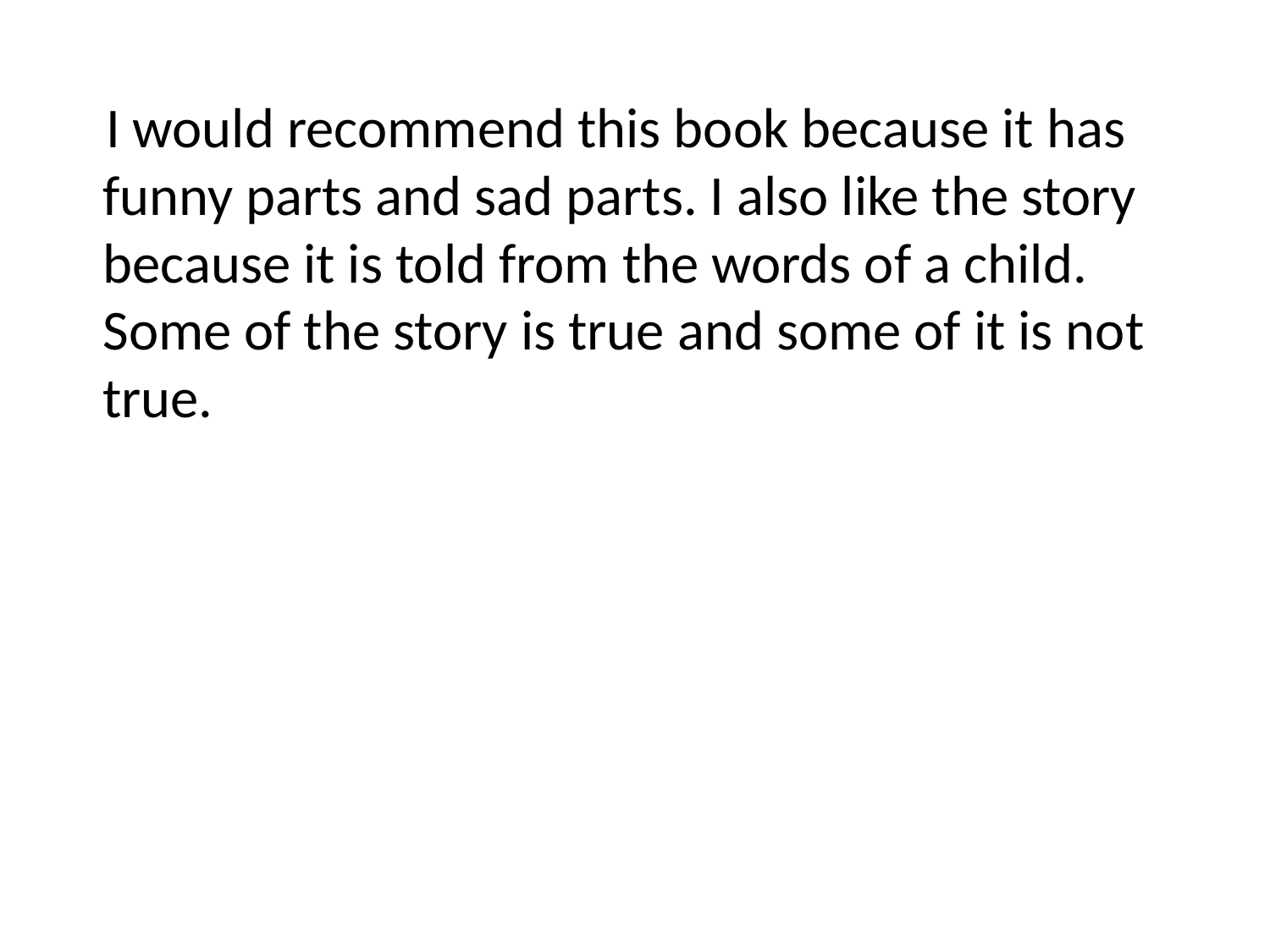

#
    I would recommend this book because it has funny parts and sad parts. I also like the story because it is told from the words of a child. Some of the story is true and some of it is not true.